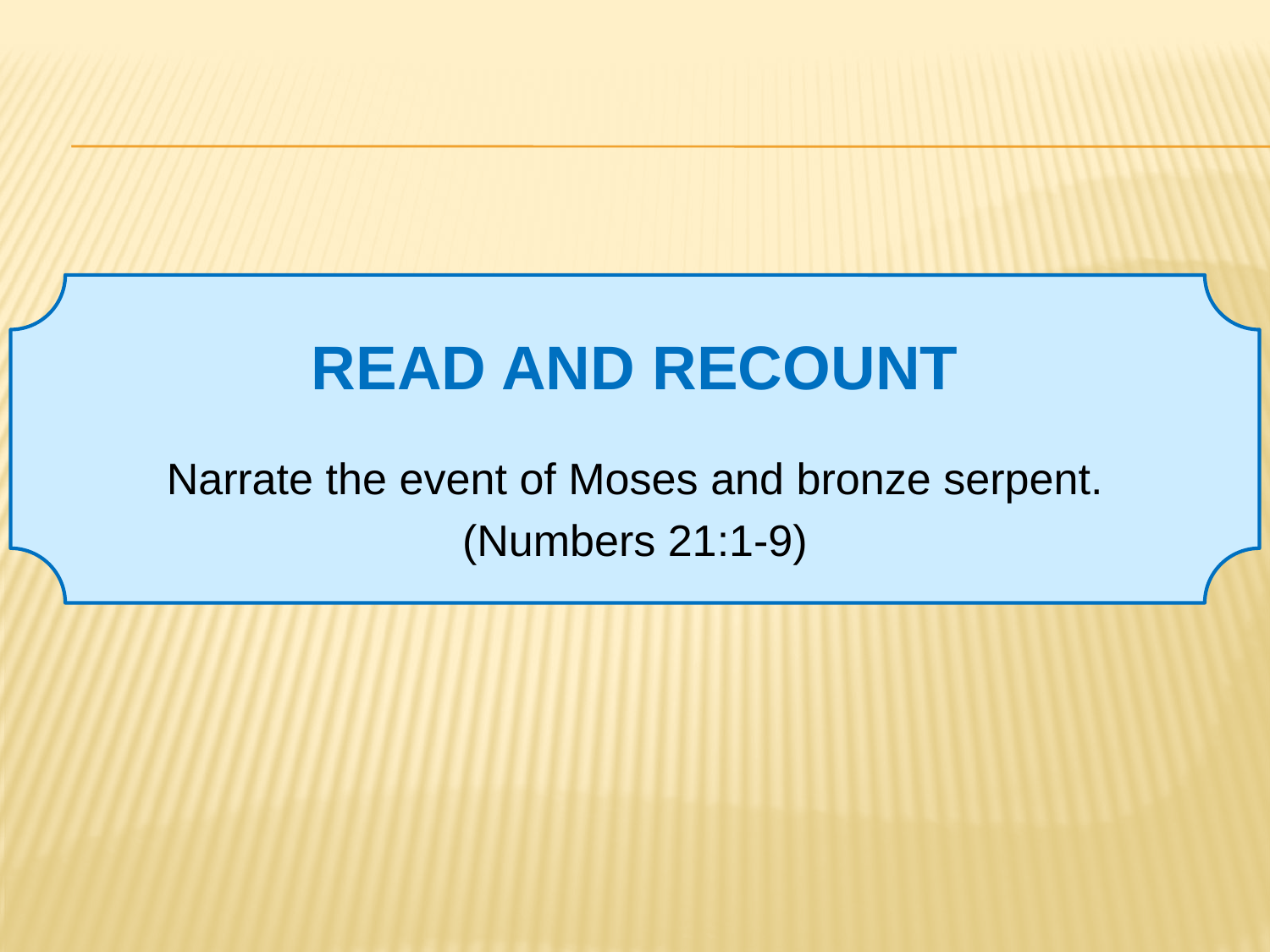

# READ AND RECOUNT
Narrate the event of Moses and bronze serpent.
(Numbers 21:1-9)